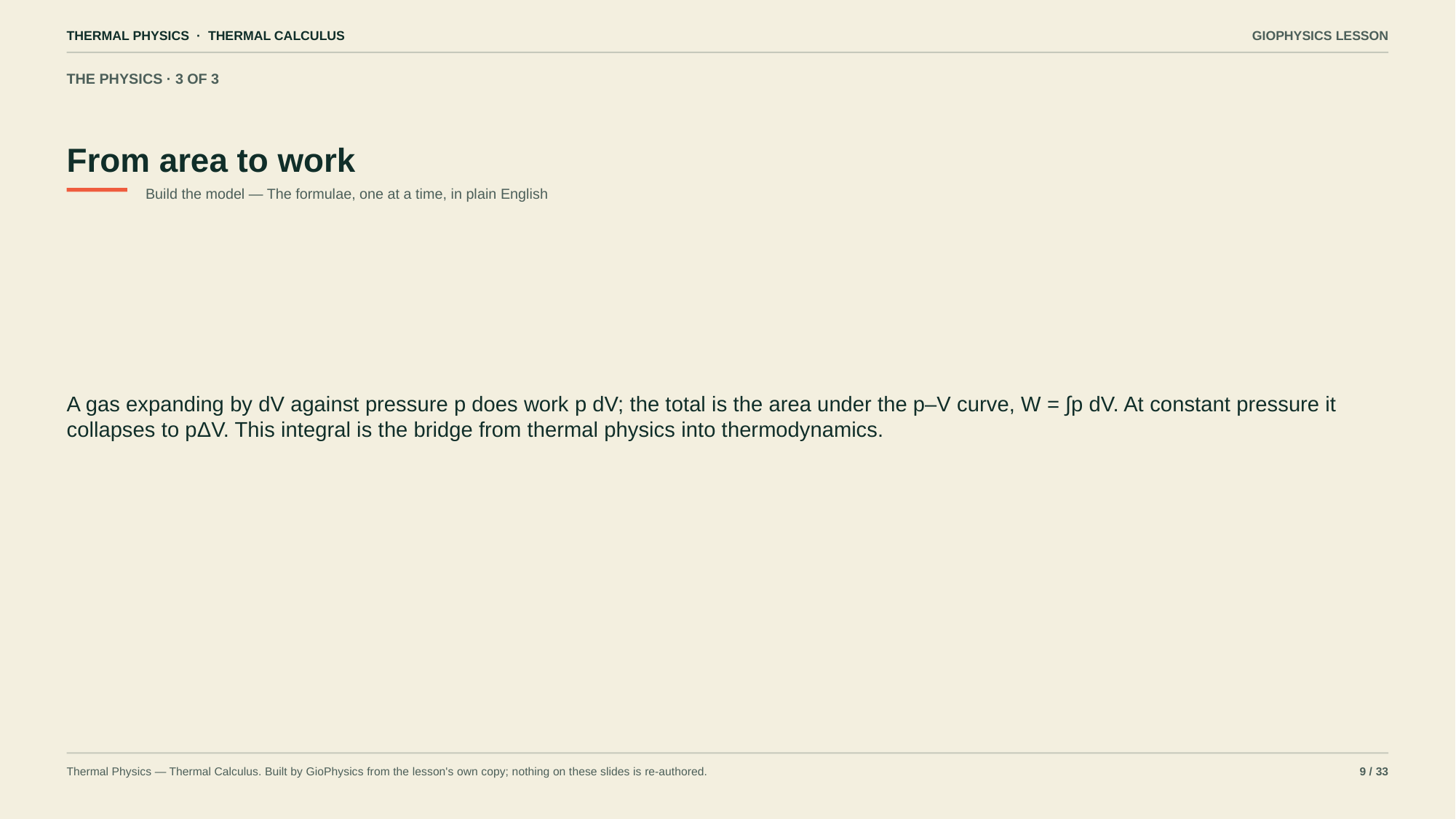

THERMAL PHYSICS  ·  THERMAL CALCULUS
GIOPHYSICS LESSON

THE PHYSICS · 3 OF 3
From area to work
Build the model — The formulae, one at a time, in plain English

A gas expanding by dV against pressure p does work p dV; the total is the area under the p–V curve, W = ∫p dV. At constant pressure it collapses to pΔV. This integral is the bridge from thermal physics into thermodynamics.

Thermal Physics — Thermal Calculus. Built by GioPhysics from the lesson's own copy; nothing on these slides is re-authored.
9 / 33